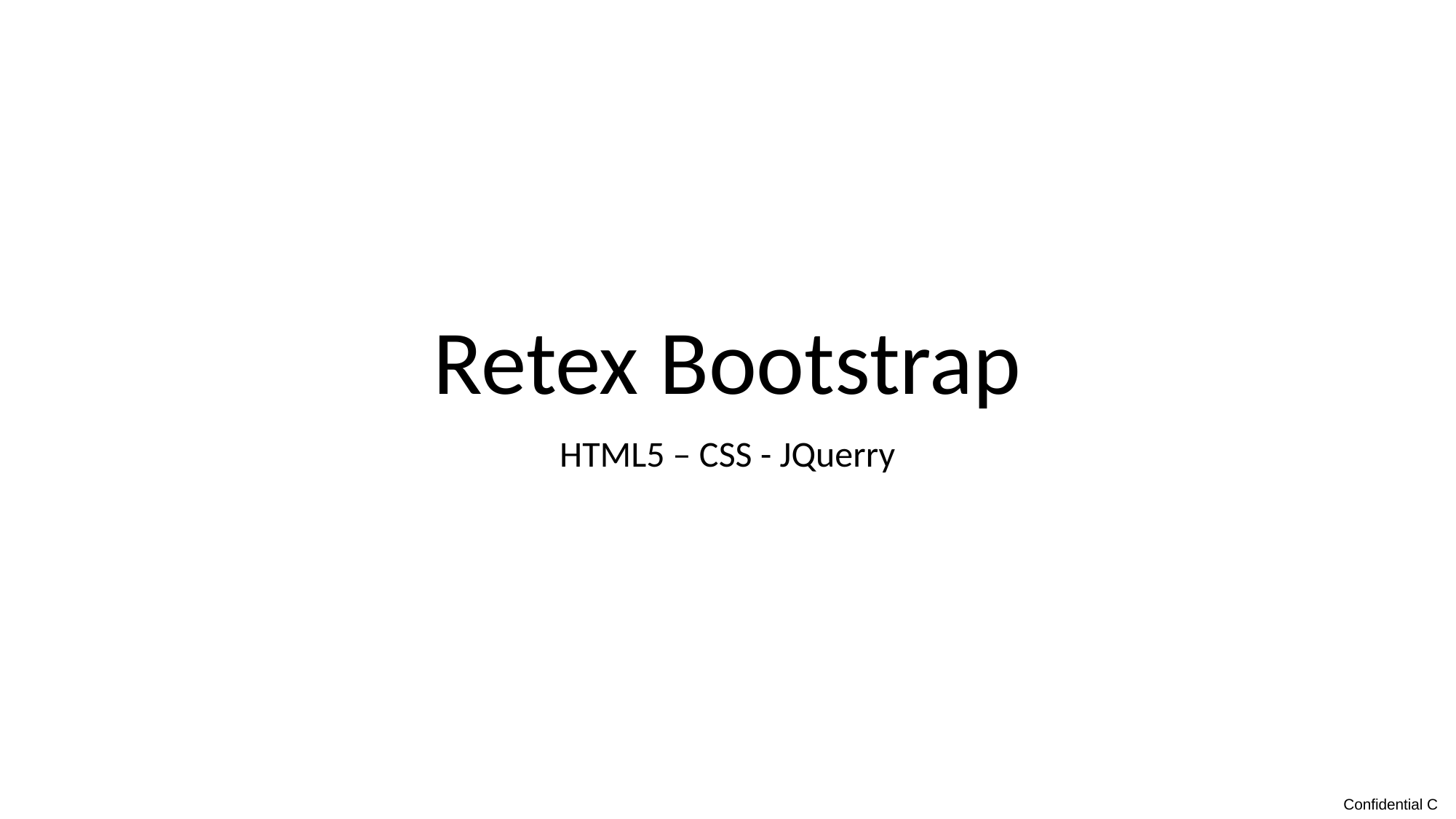

# Retex Bootstrap
HTML5 – CSS - JQuerry